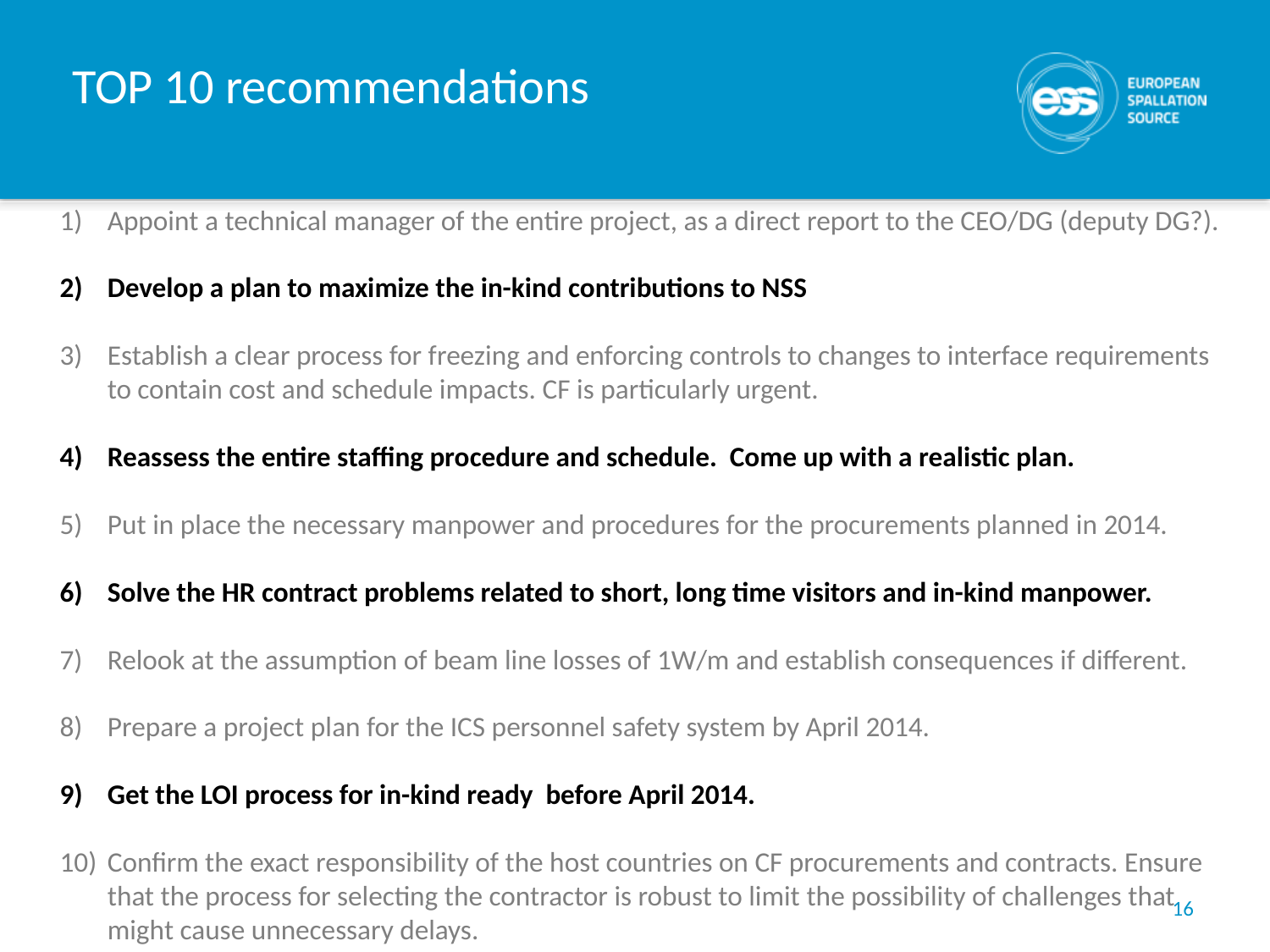

# TOP 10 recommendations
Appoint a technical manager of the entire project, as a direct report to the CEO/DG (deputy DG?).

Develop a plan to maximize the in-kind contributions to NSS

Establish a clear process for freezing and enforcing controls to changes to interface requirements to contain cost and schedule impacts. CF is particularly urgent.

Reassess the entire staffing procedure and schedule.  Come up with a realistic plan.

Put in place the necessary manpower and procedures for the procurements planned in 2014.

Solve the HR contract problems related to short, long time visitors and in-kind manpower.

Relook at the assumption of beam line losses of 1W/m and establish consequences if different.

Prepare a project plan for the ICS personnel safety system by April 2014.

Get the LOI process for in-kind ready  before April 2014.

Confirm the exact responsibility of the host countries on CF procurements and contracts. Ensure that the process for selecting the contractor is robust to limit the possibility of challenges that might cause unnecessary delays.
16